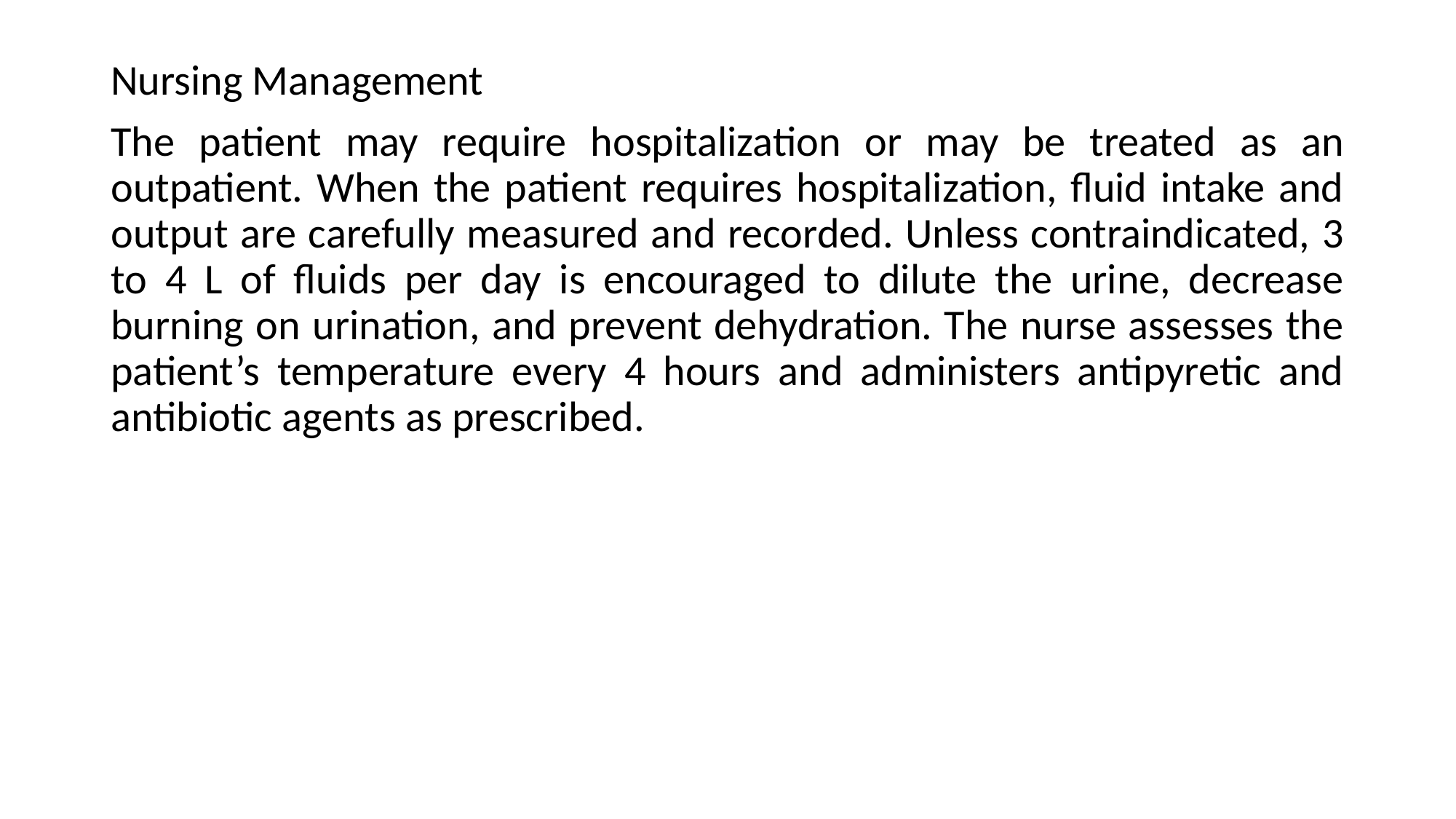

Nursing Management
The patient may require hospitalization or may be treated as an outpatient. When the patient requires hospitalization, fluid intake and output are carefully measured and recorded. Unless contraindicated, 3 to 4 L of fluids per day is encouraged to dilute the urine, decrease burning on urination, and prevent dehydration. The nurse assesses the patient’s temperature every 4 hours and administers antipyretic and antibiotic agents as prescribed.